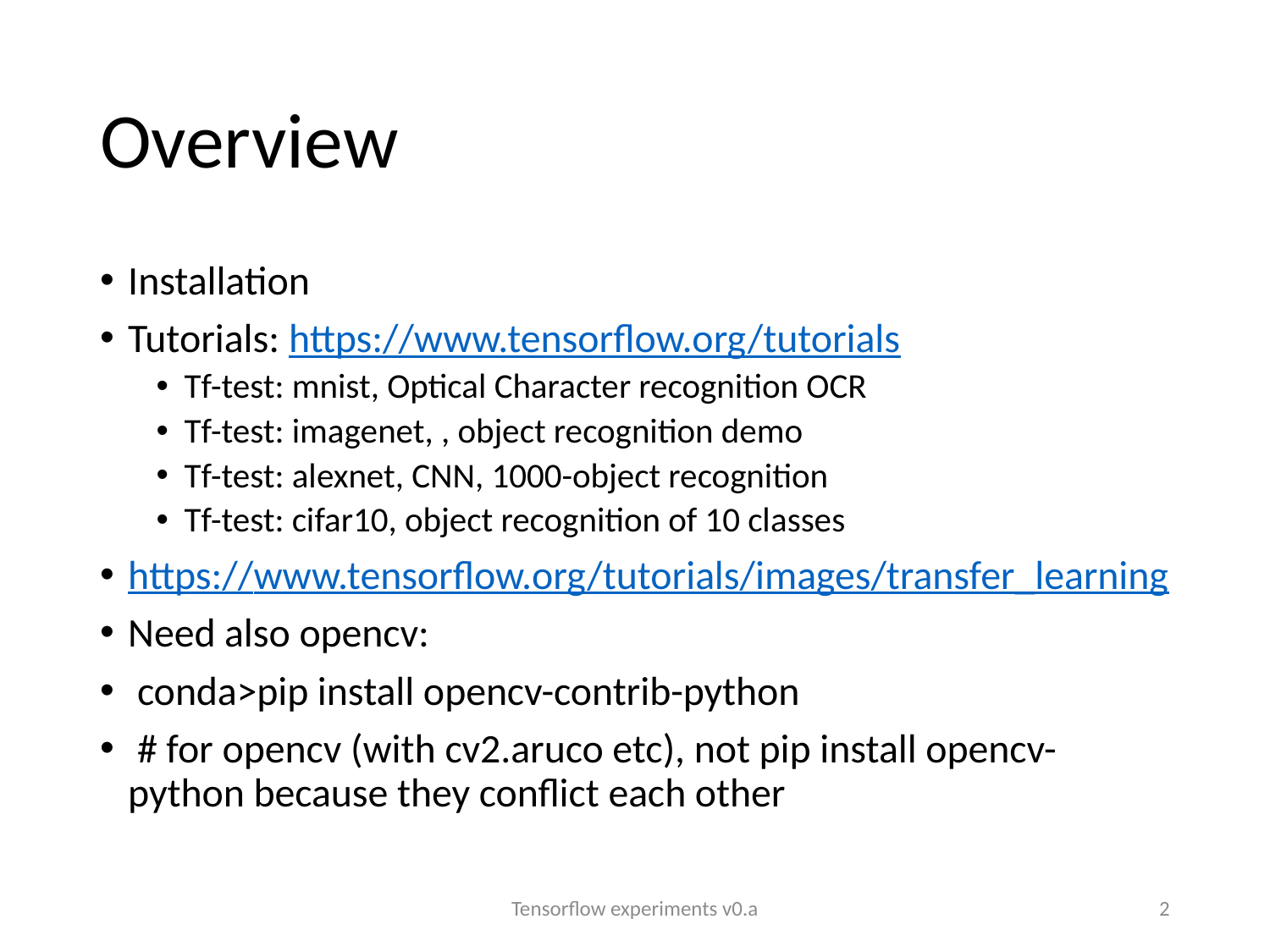

# Overview
Installation
Tutorials: https://www.tensorflow.org/tutorials
Tf-test: mnist, Optical Character recognition OCR
Tf-test: imagenet, , object recognition demo
Tf-test: alexnet, CNN, 1000-object recognition
Tf-test: cifar10, object recognition of 10 classes
https://www.tensorflow.org/tutorials/images/transfer_learning
Need also opencv:
 conda>pip install opencv-contrib-python
 # for opencv (with cv2.aruco etc), not pip install opencv-python because they conflict each other

Tensorflow experiments v0.a
2